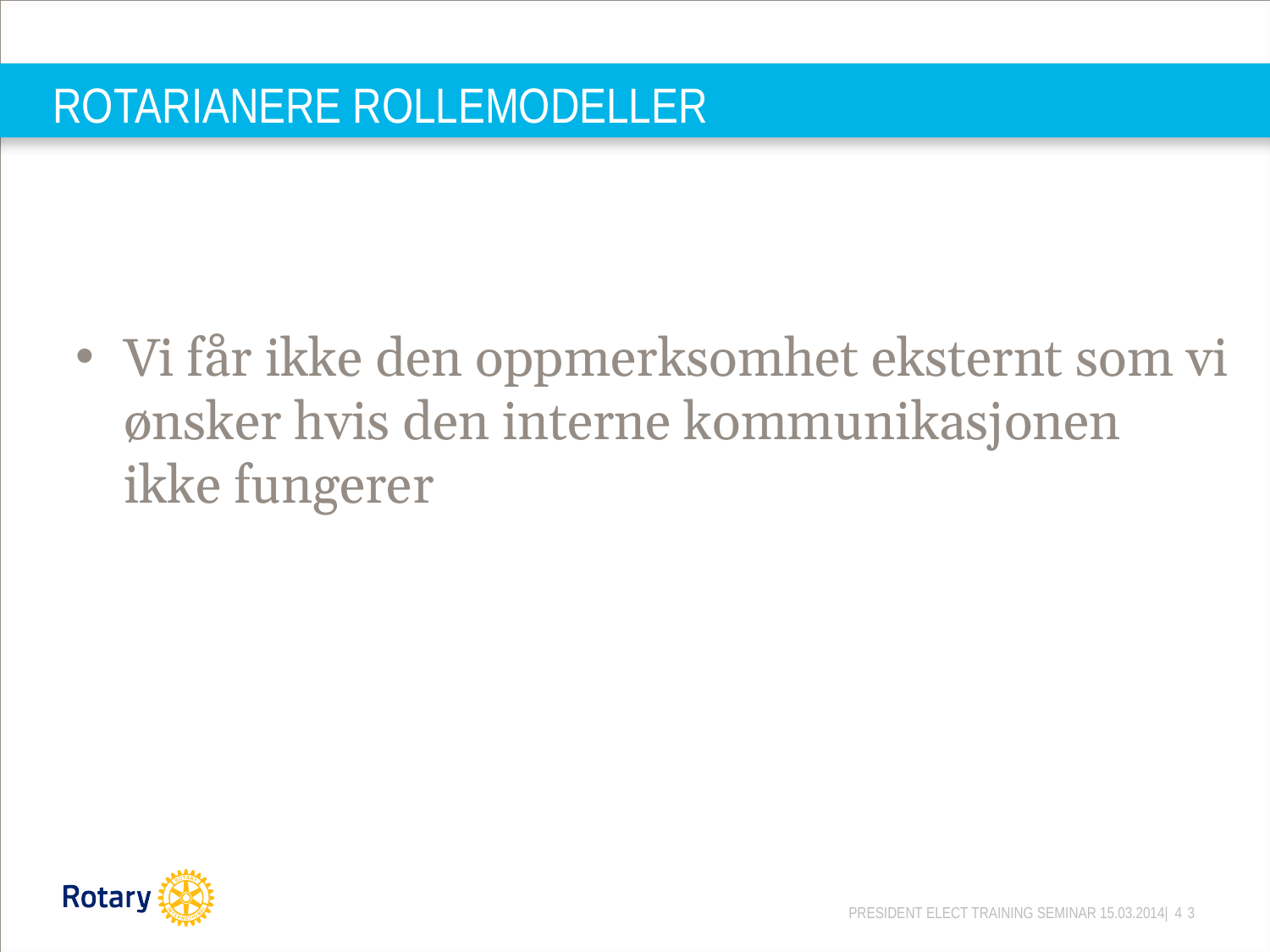

# ROTARIANERE ROLLEMODELLER

Vi får ikke den oppmerksomhet eksternt som vi ønsker hvis den interne kommunikasjonen ikke fungerer